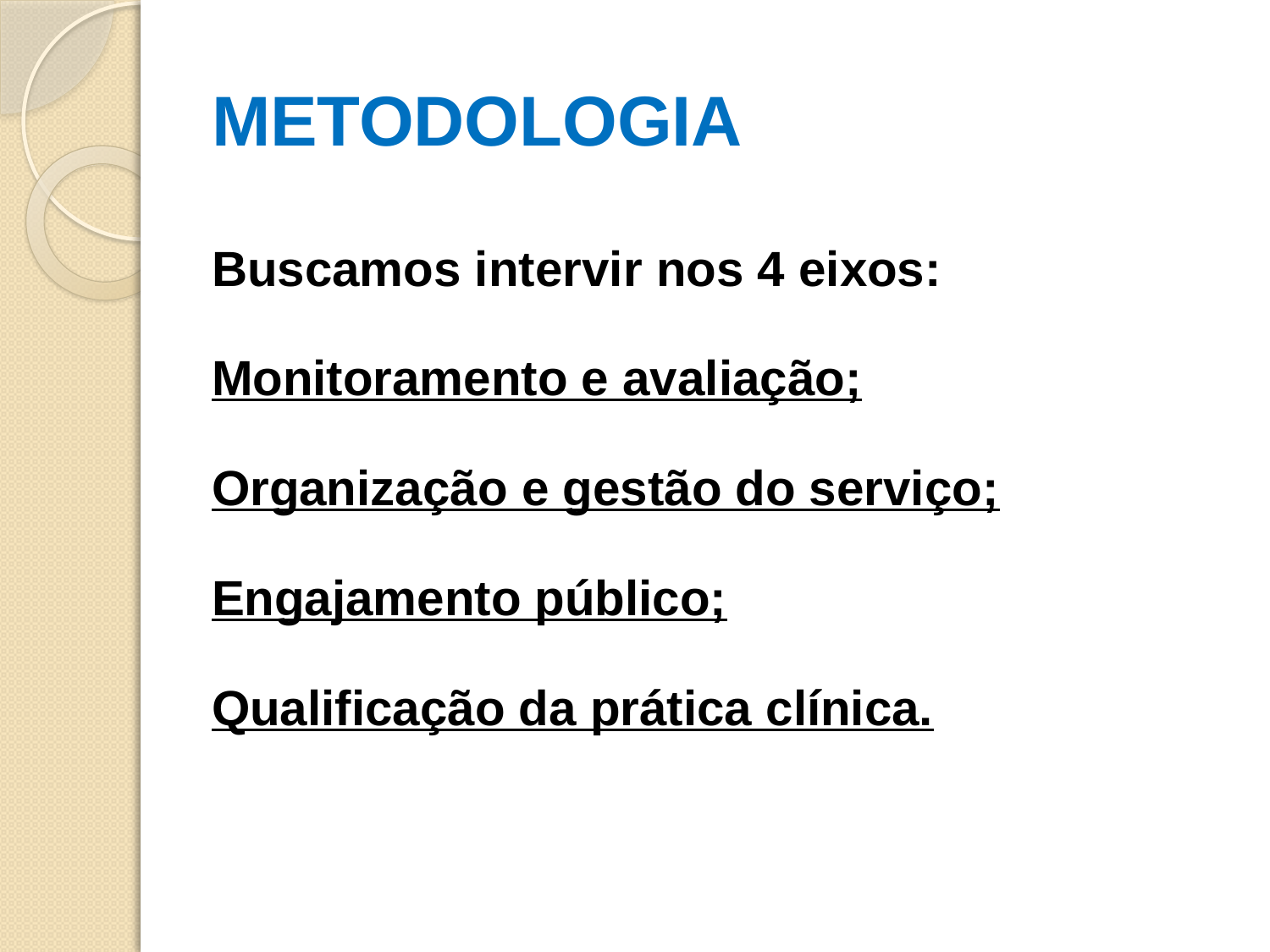

# METODOLOGIA
Buscamos intervir nos 4 eixos:
Monitoramento e avaliação;
Organização e gestão do serviço;
Engajamento público;
Qualificação da prática clínica.